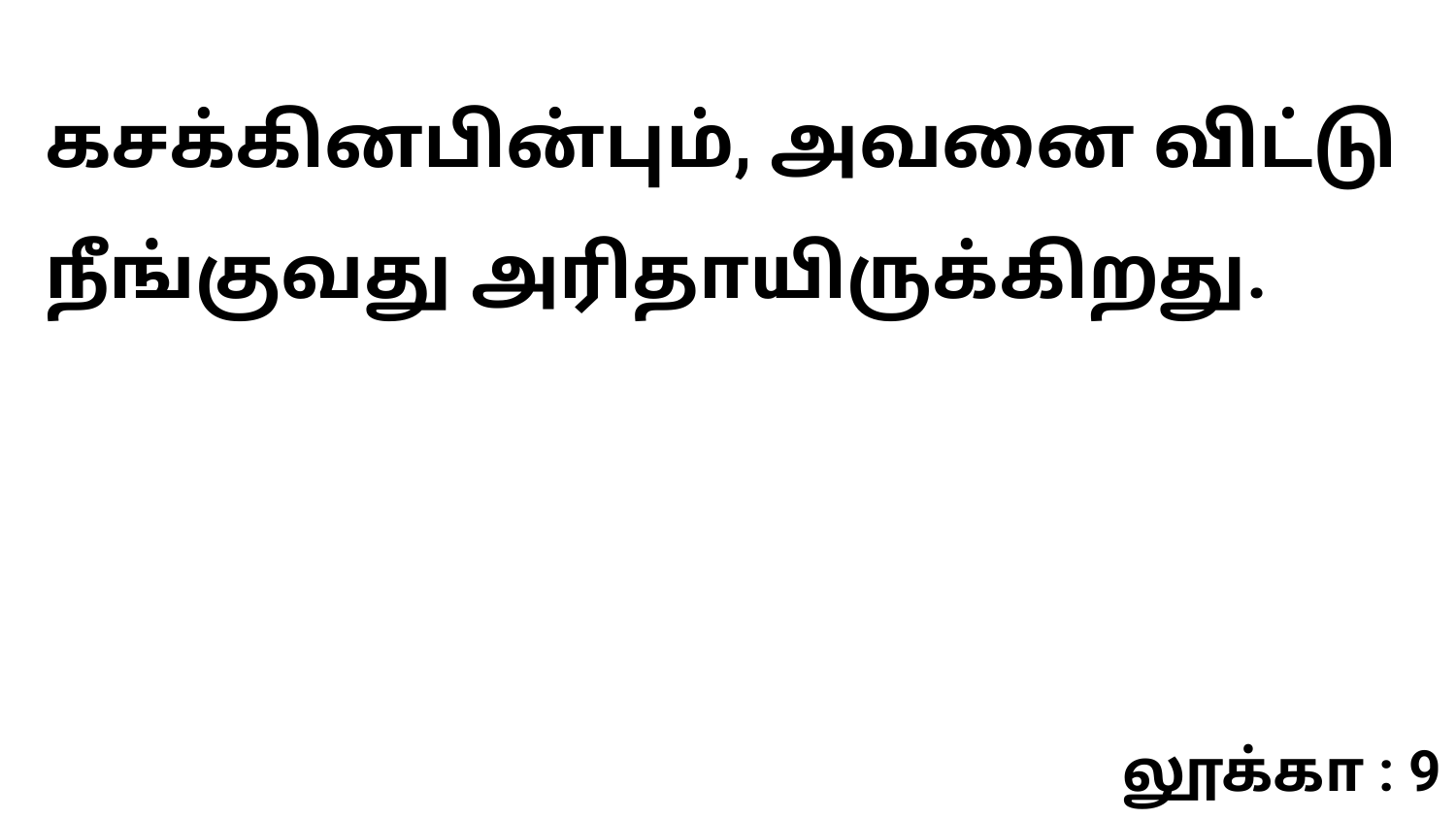

கசக்கினபின்பும், அவனை விட்டு நீங்குவது அரிதாயிருக்கிறது.
லூக்கா : 9